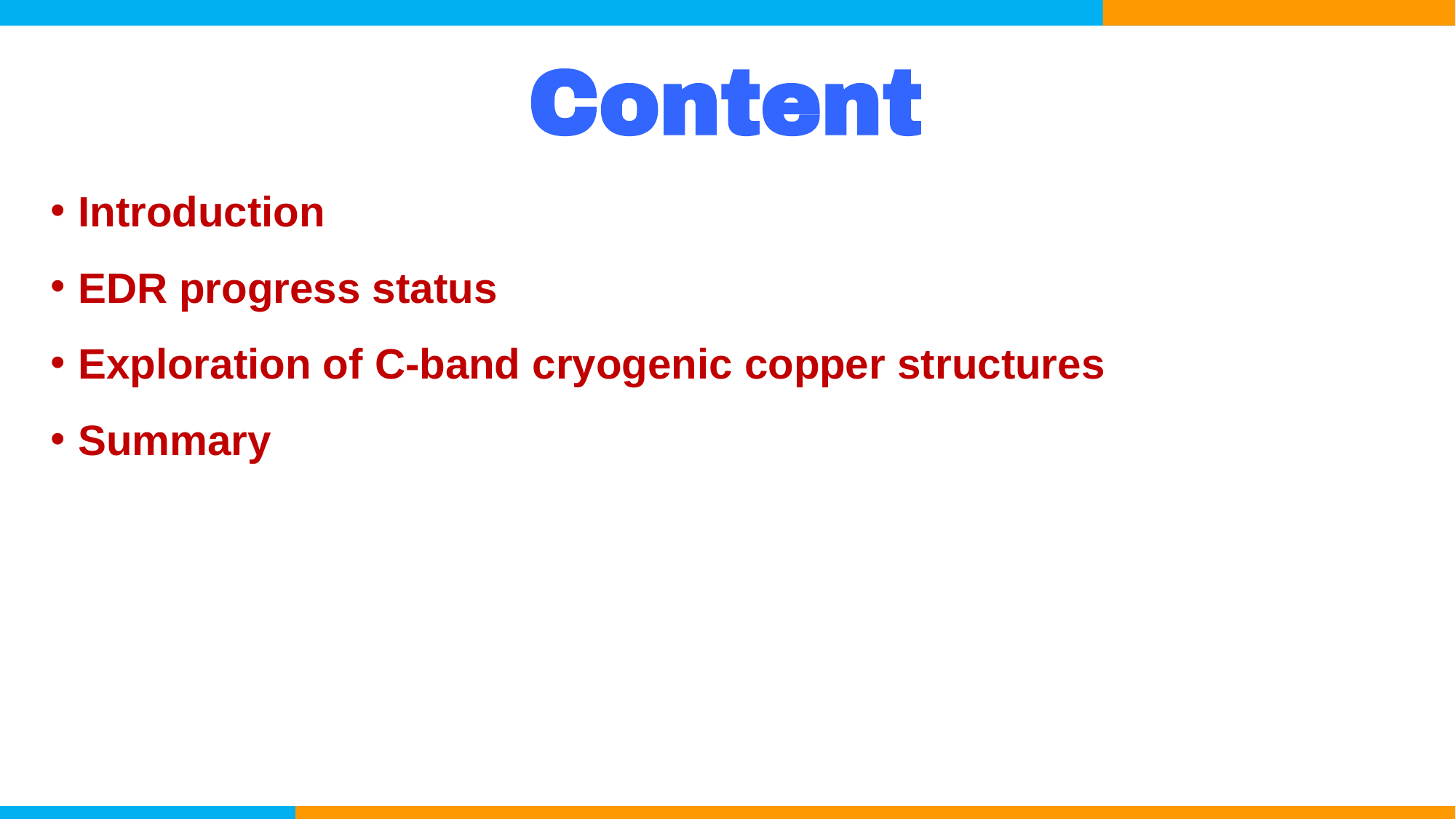

# Content
Introduction
EDR progress status
Exploration of C-band cryogenic copper structures
Summary